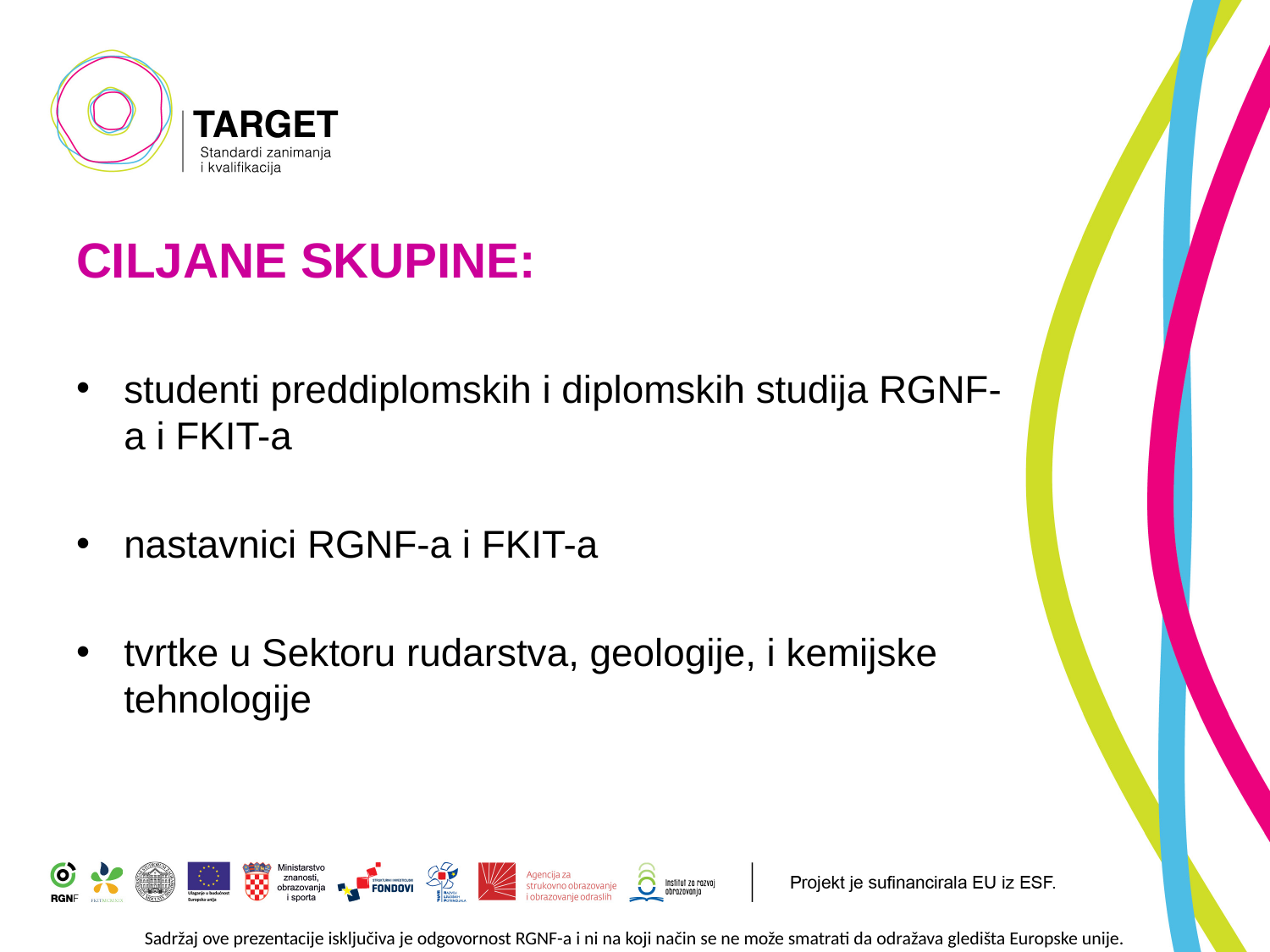

CILJANE SKUPINE:

studenti preddiplomskih i diplomskih studija RGNF-a i FKIT-a

nastavnici RGNF-a i FKIT-a

tvrtke u Sektoru rudarstva, geologije, i kemijske tehnologije
Sadržaj ove prezentacije isključiva je odgovornost RGNF-a i ni na koji način se ne može smatrati da odražava gledišta Europske unije.